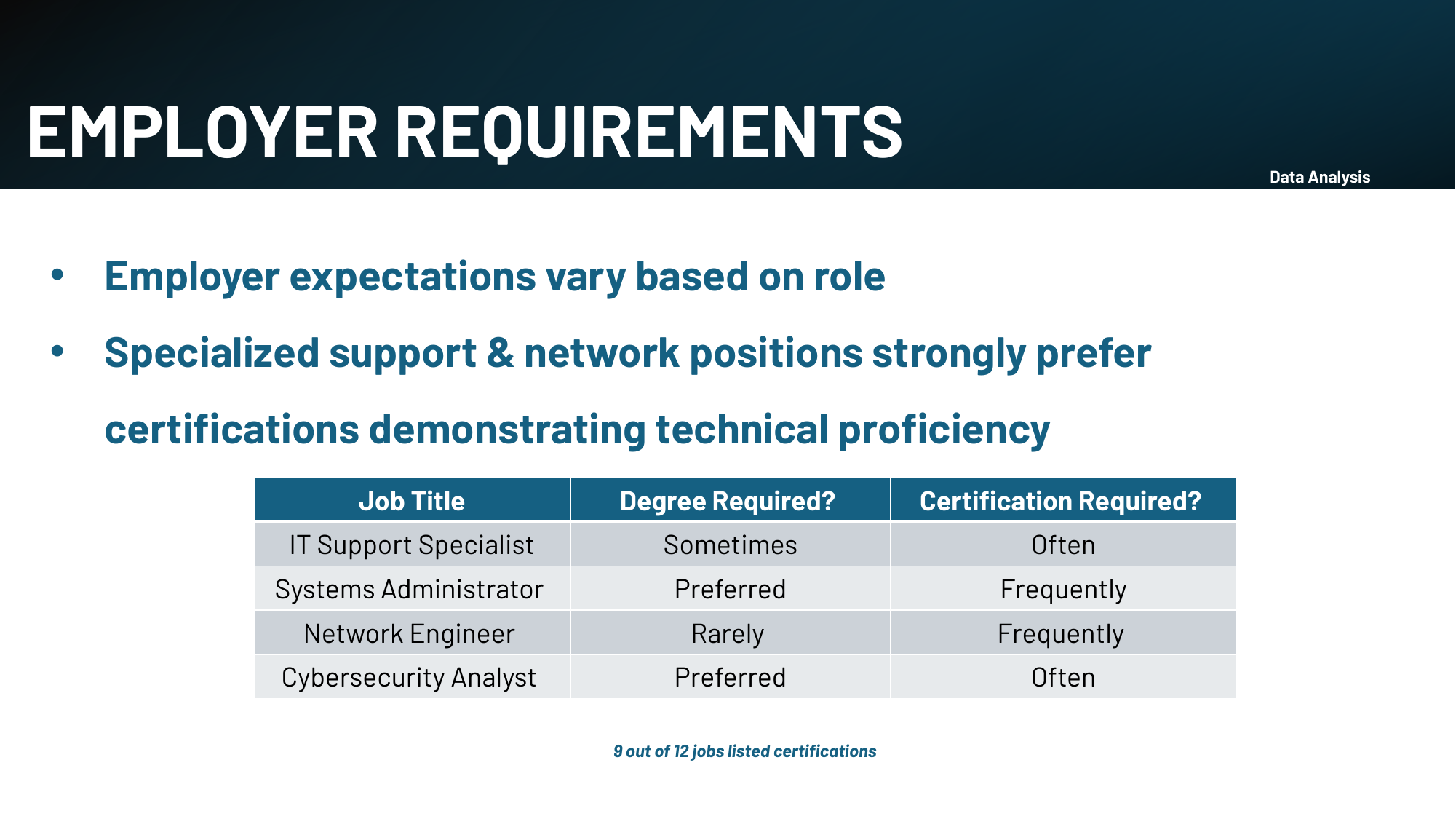

EMPLOYER REQUIREMENTS
# Data Analysis
Employer expectations vary based on role
Specialized support & network positions strongly prefer certifications demonstrating technical proficiency

| Job Title | Degree Required? | Certification Required? |
| --- | --- | --- |
| IT Support Specialist | Sometimes | Often |
| Systems Administrator | Preferred | Frequently |
| Network Engineer | Rarely | Frequently |
| Cybersecurity Analyst | Preferred | Often |
9 out of 12 jobs listed certifications